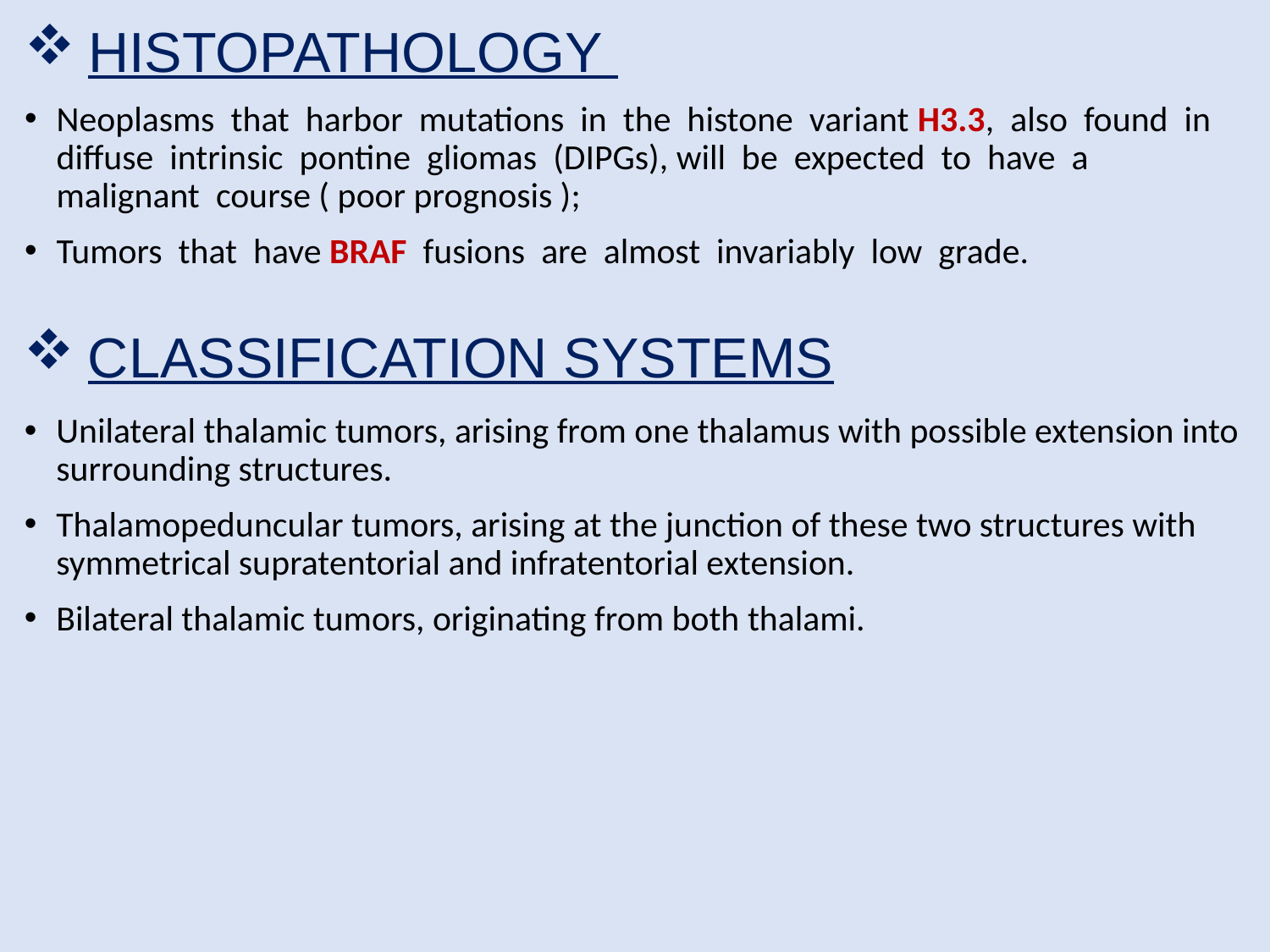

# HISTOPATHOLOGY
Neoplasms  that  harbor  mutations  in  the  histone  variant H3.3,  also  found  in  diffuse  intrinsic  pontine  gliomas  (DIPGs), will  be  expected  to  have  a  malignant  course ( poor prognosis );
Tumors  that  have BRAF  fusions  are  almost  invariably  low  grade.

CLASSIFICATION SYSTEMS
Unilateral thalamic tumors, arising from one thalamus with possible extension into surrounding structures.
Thalamopeduncular tumors, arising at the junction of these two structures with symmetrical supratentorial and infratentorial extension.
Bilateral thalamic tumors, originating from both thalami.